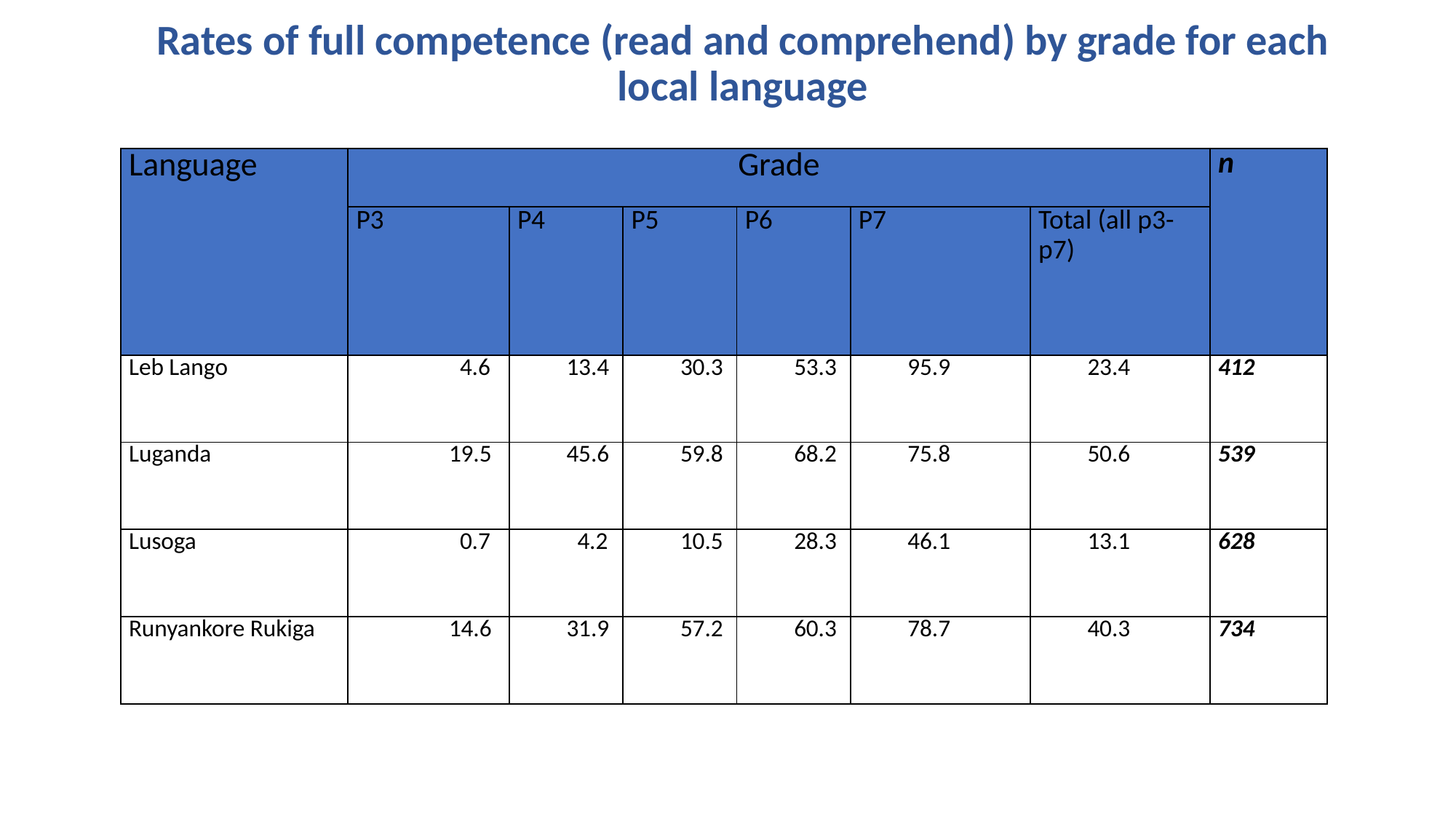

Rates of full competence (read and comprehend) by grade for each local language
| Language | Grade |  |  |  |  |  | n |
| --- | --- | --- | --- | --- | --- | --- | --- |
|  | P3 | P4 | P5 | P6 | P7 | Total (all p3-p7) |  |
| Leb Lango | 4.6 | 13.4 | 30.3 | 53.3 | 95.9 | 23.4 | 412 |
| Luganda | 19.5 | 45.6 | 59.8 | 68.2 | 75.8 | 50.6 | 539 |
| Lusoga | 0.7 | 4.2 | 10.5 | 28.3 | 46.1 | 13.1 | 628 |
| Runyankore Rukiga | 14.6 | 31.9 | 57.2 | 60.3 | 78.7 | 40.3 | 734 |